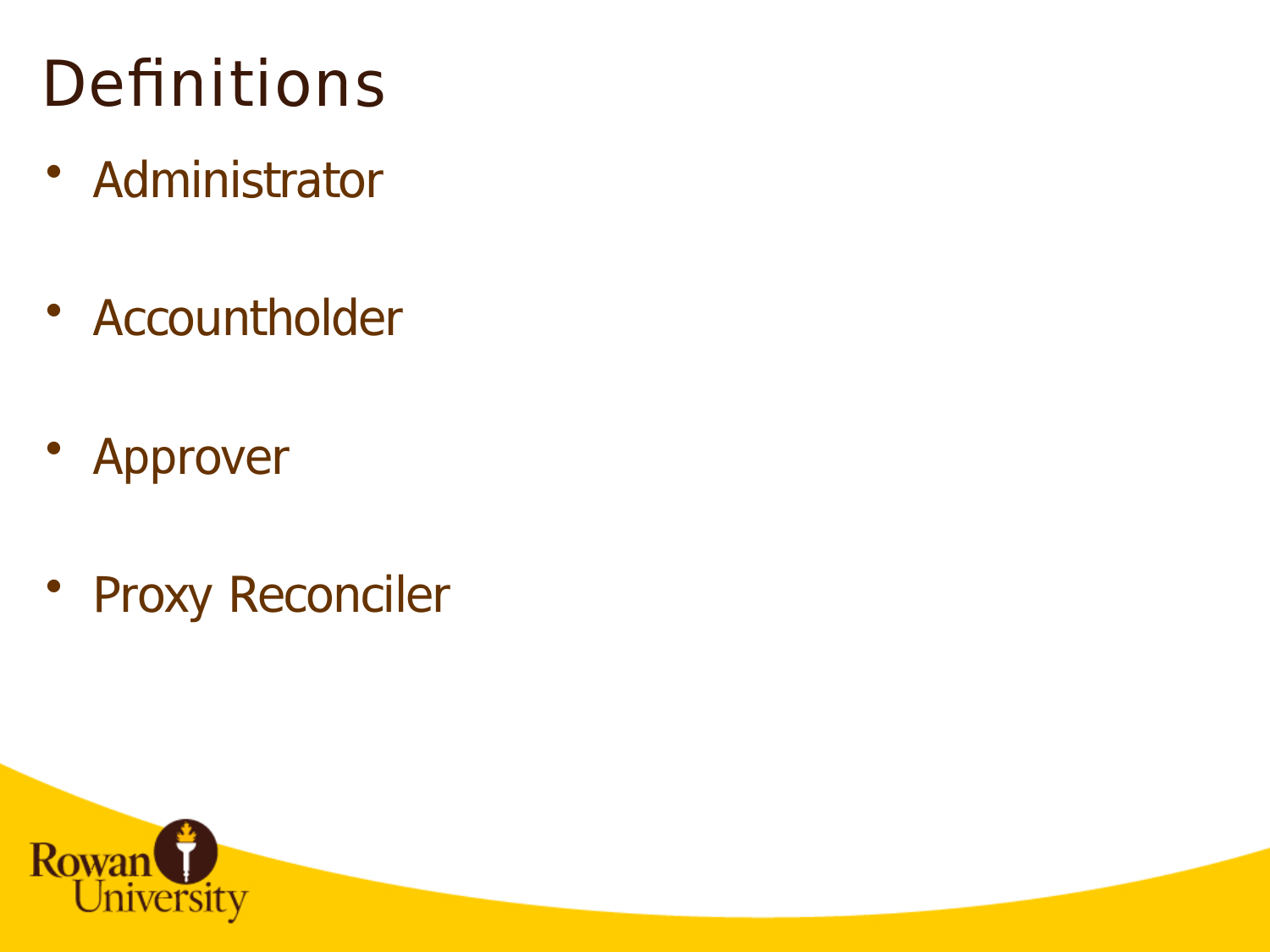

# Definitions
Administrator

Accountholder

Approver

Proxy Reconciler